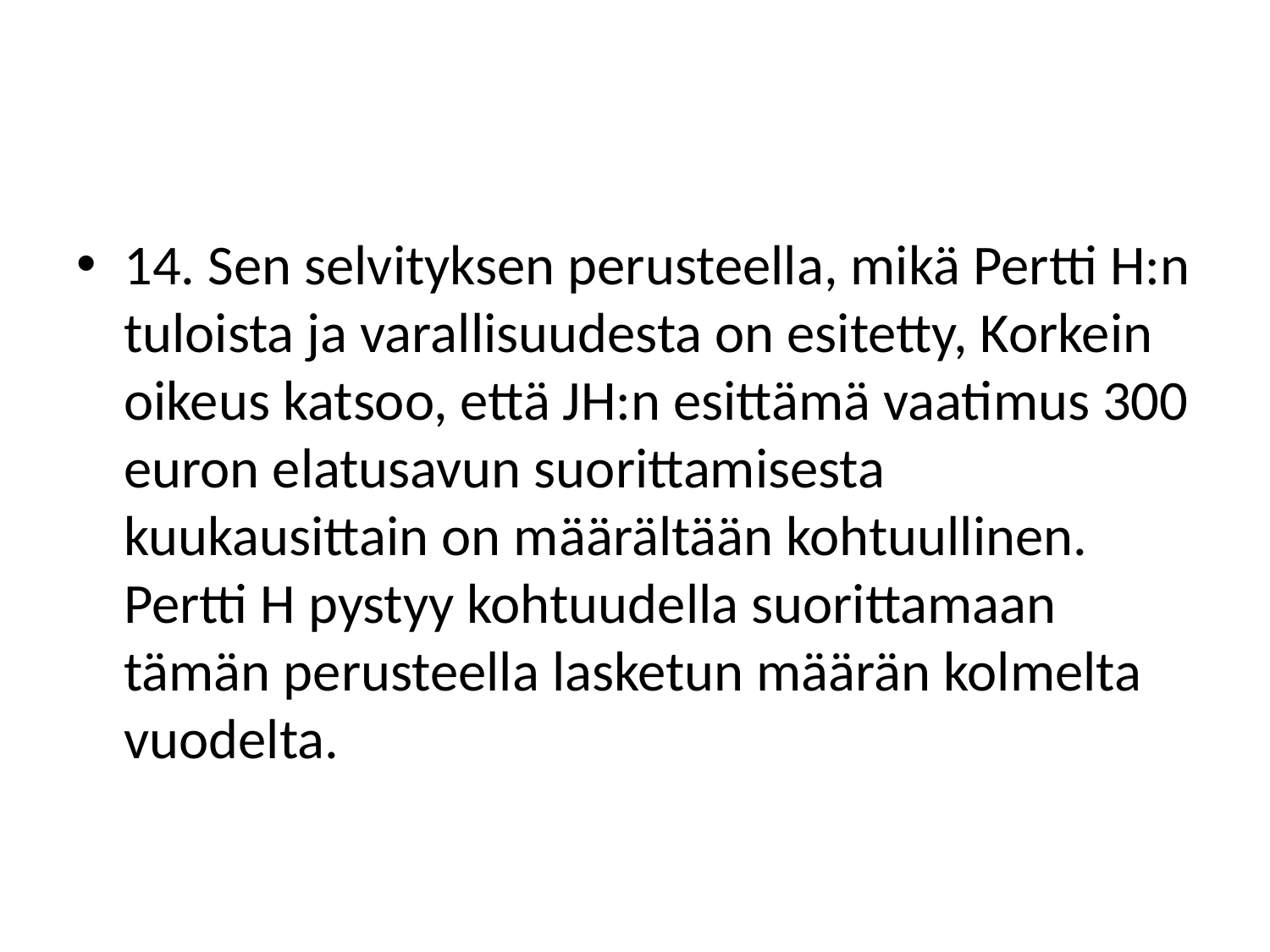

#
14. Sen selvityksen perusteella, mikä Pertti H:n tuloista ja varallisuudesta on esitetty, Korkein oikeus katsoo, että JH:n esittämä vaatimus 300 euron elatusavun suorittamisesta kuukausittain on määrältään kohtuullinen. Pertti H pystyy kohtuudella suorittamaan tämän perusteella lasketun määrän kolmelta vuodelta.